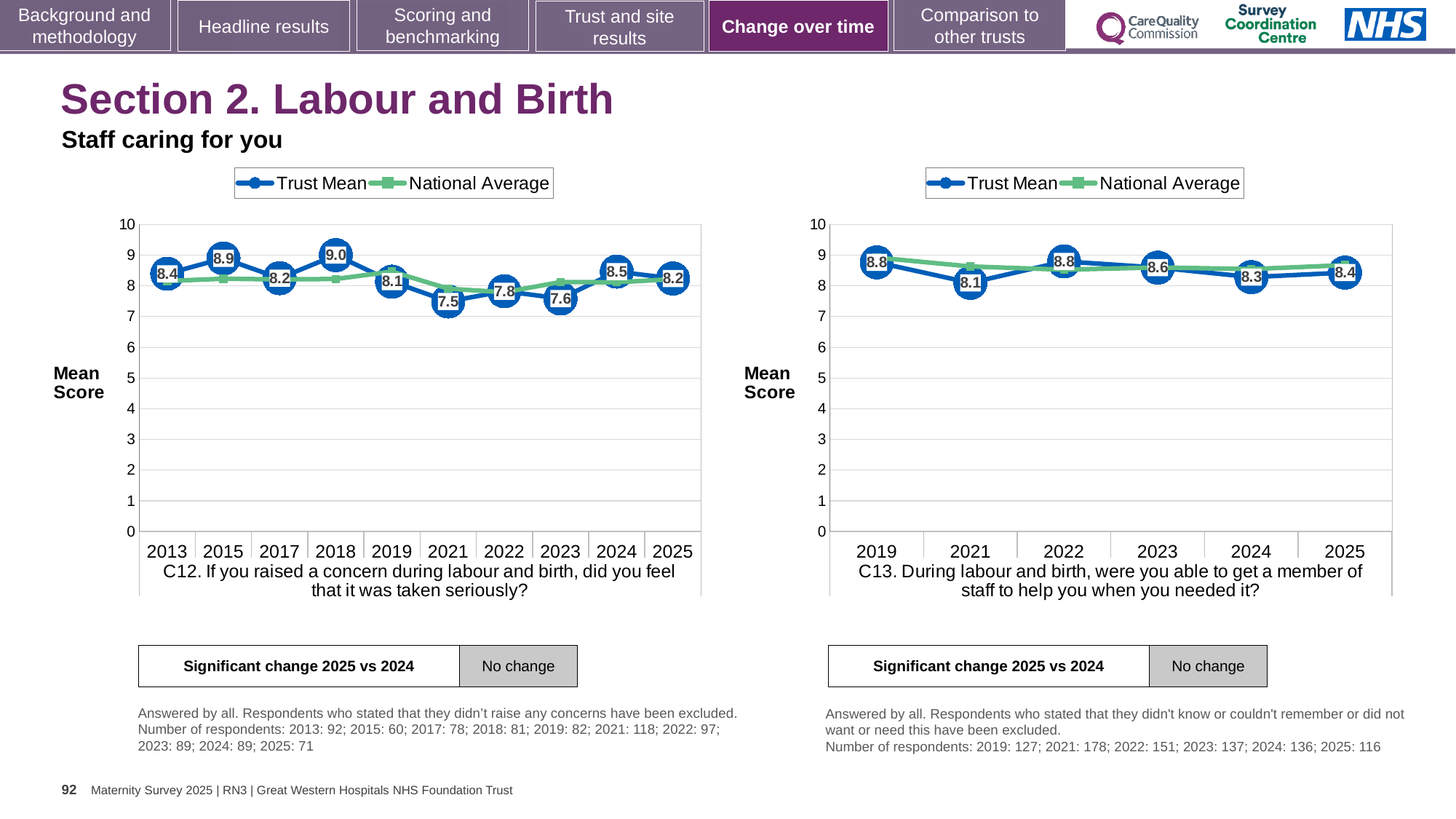

# Section 2. Labour and Birth
Staff caring for you

### Chart

| Category | Trust Mean | National Average |
|---|---|---|
| 2013 | 8.395590580311477 | 8.157592435949578 |
| 2015 | 8.894285919852205 | 8.231286407002743 |
| 2017 | 8.249351073283608 | 8.209526431808271 |
| 2018 | 8.999982045556784 | 8.222952342438466 |
| 2019 | 8.137248620846343 | 8.463532294237524 |
| 2021 | 7.492090634567822 | 7.906862493308793 |
| 2022 | 7.825958547185374 | 7.791458642067123 |
| 2023 | 7.586845496620021 | 8.124799036139482 |
| 2024 | 8.46334349624519 | 8.1158244709256 |
| 2025 | 8.240379091767236 | 8.218515046342775 |

### Chart

| Category | Trust Mean | National Average |
|---|---|---|
| 2019 | 8.76582479575088 | 8.9206776618865 |
| 2021 | 8.097164662166914 | 8.63071990263128 |
| 2022 | 8.795988388706052 | 8.52603632657797 |
| 2023 | 8.593755238214884 | 8.598794893565366 |
| 2024 | 8.283659602326724 | 8.54587611806388 |
| 2025 | 8.432652875920098 | 8.674227001498222 |
| Significant change 2025 vs 2024 | No change |
| --- | --- |
| Significant change 2025 vs 2024 | No change |
| --- | --- |
Answered by all. Respondents who stated that they didn’t raise any concerns have been excluded.
Number of respondents: 2013: 92; 2015: 60; 2017: 78; 2018: 81; 2019: 82; 2021: 118; 2022: 97; 2023: 89; 2024: 89; 2025: 71
Answered by all. Respondents who stated that they didn't know or couldn't remember or did not want or need this have been excluded.
Number of respondents: 2019: 127; 2021: 178; 2022: 151; 2023: 137; 2024: 136; 2025: 116
92